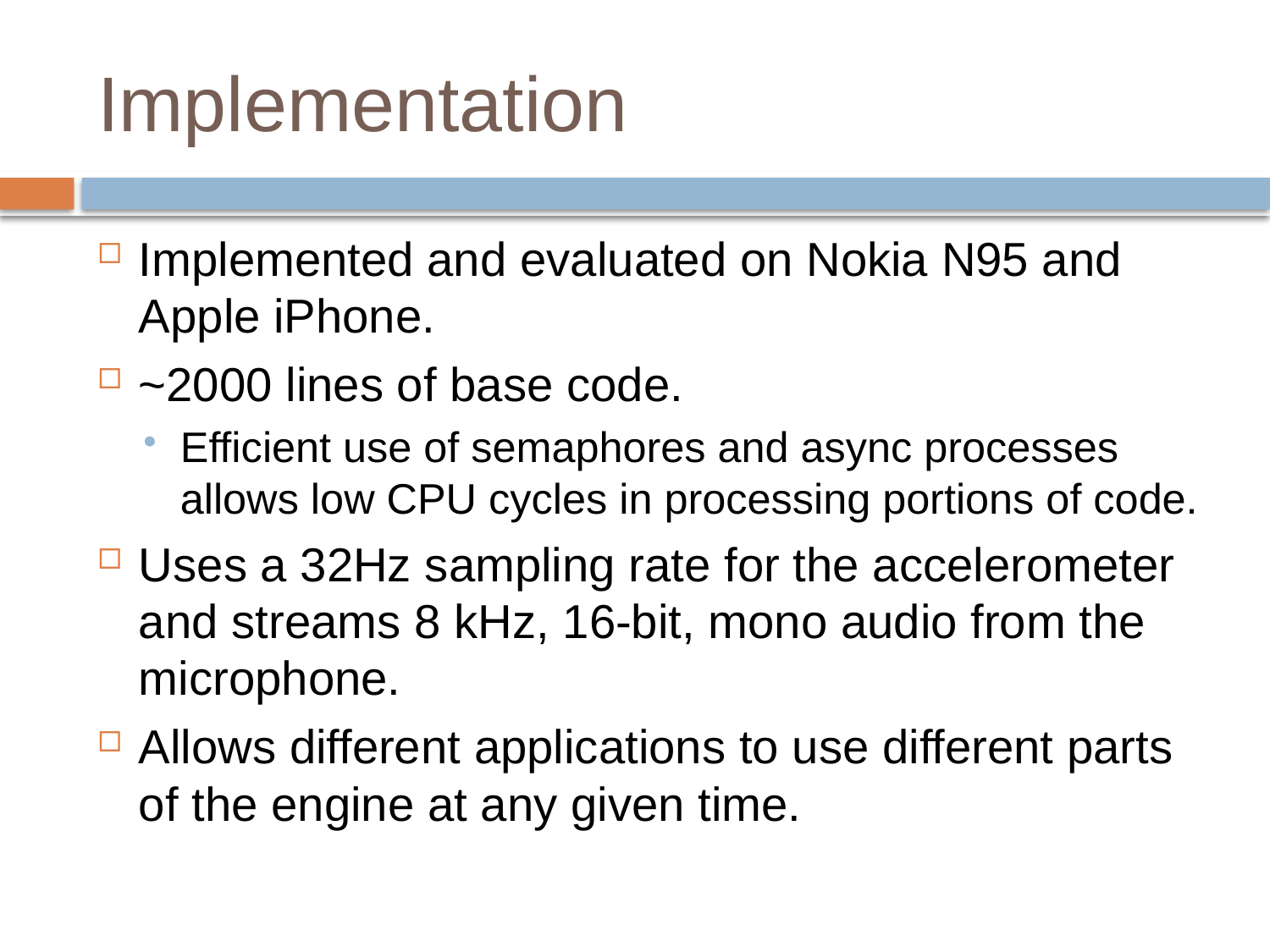

# Implementation
Implemented and evaluated on Nokia N95 and Apple iPhone.
~2000 lines of base code.
Efficient use of semaphores and async processes allows low CPU cycles in processing portions of code.
Uses a 32Hz sampling rate for the accelerometer and streams 8 kHz, 16-bit, mono audio from the microphone.
Allows different applications to use different parts of the engine at any given time.